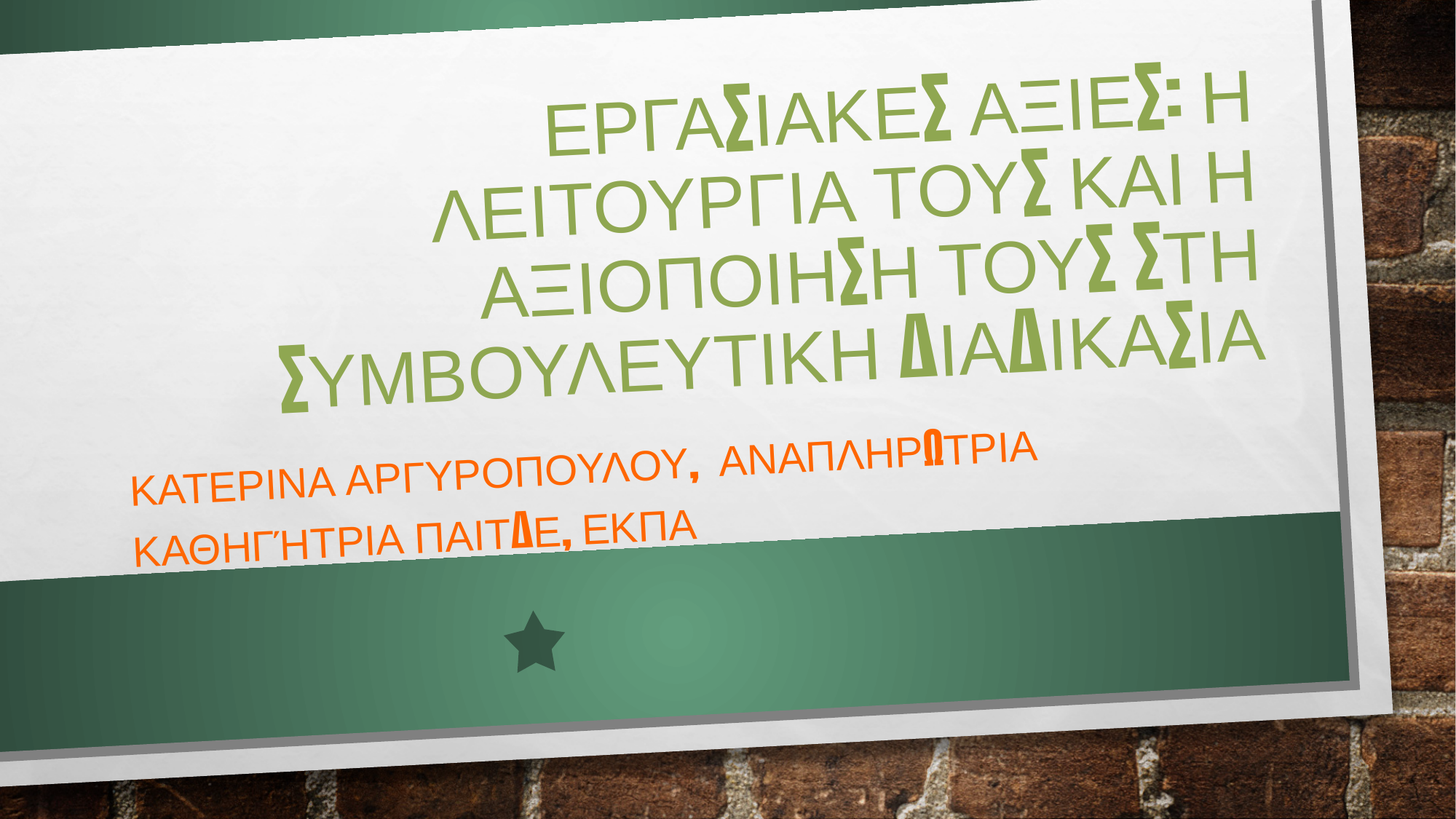

# ΕργασιακΕς αξΙες: Η λειτουργΙα τους και η αξιοποΙησΗ τους στη συμβουλευτικΗ διαδικασΙα
ΚατερΙνα ΑργυροποΥλου,  ΑΝΑΠΛΗΡΩΤΡΙΑ Καθηγήτρια ΠαιΤΔΕ, ΕΚΠΑ